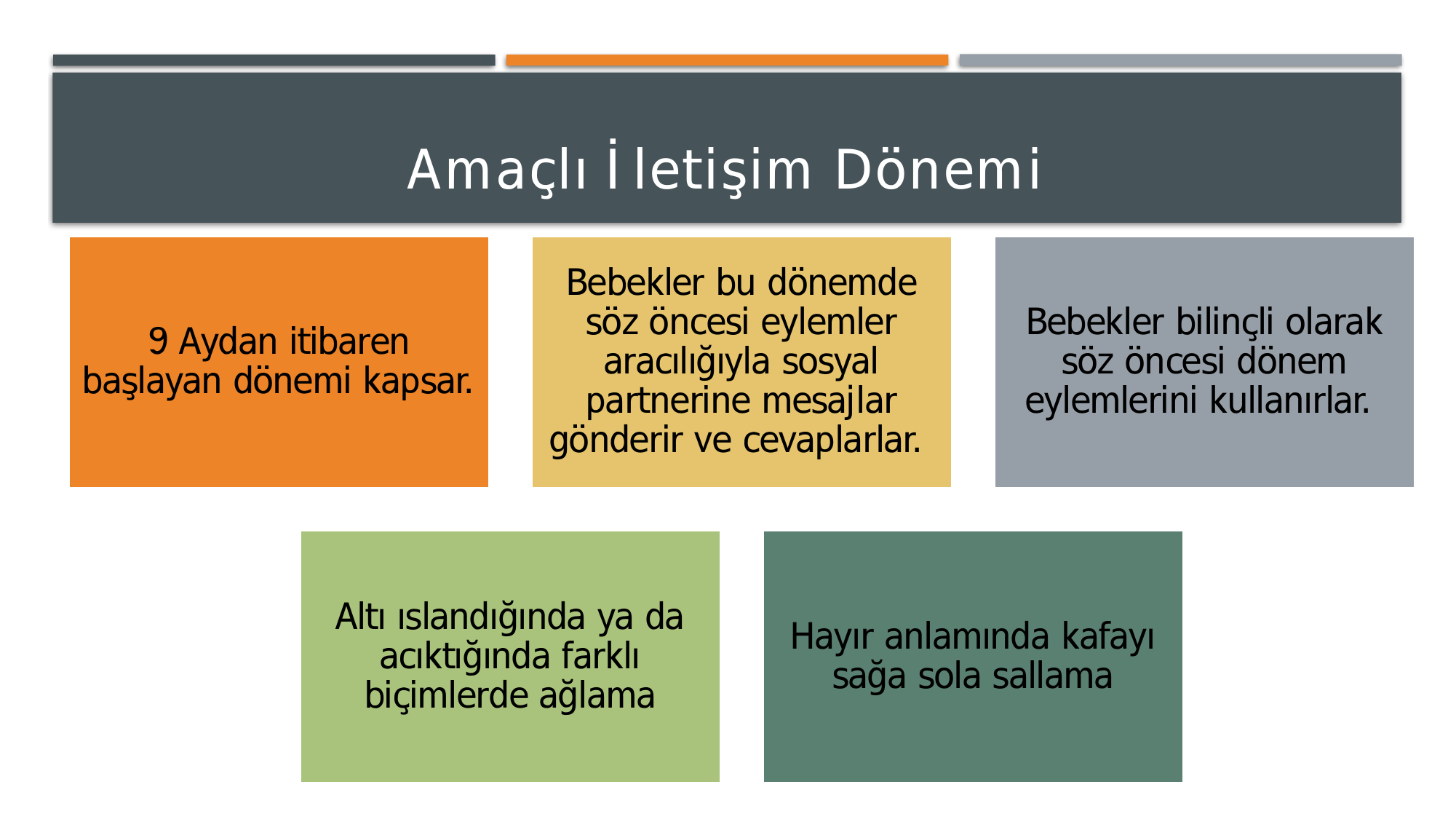

# Amaçlı İletişim Dönemi
9 Aydan itibaren başlayan dönemi kapsar.
Bebekler bu dönemde söz öncesi eylemler aracılığıyla sosyal partnerine mesajlar gönderir ve cevaplarlar.
Bebekler bilinçli olarak söz öncesi dönem eylemlerini kullanırlar.
Altı ıslandığında ya da acıktığında farklı biçimlerde ağlama
Hayır anlamında kafayı sağa sola sallama